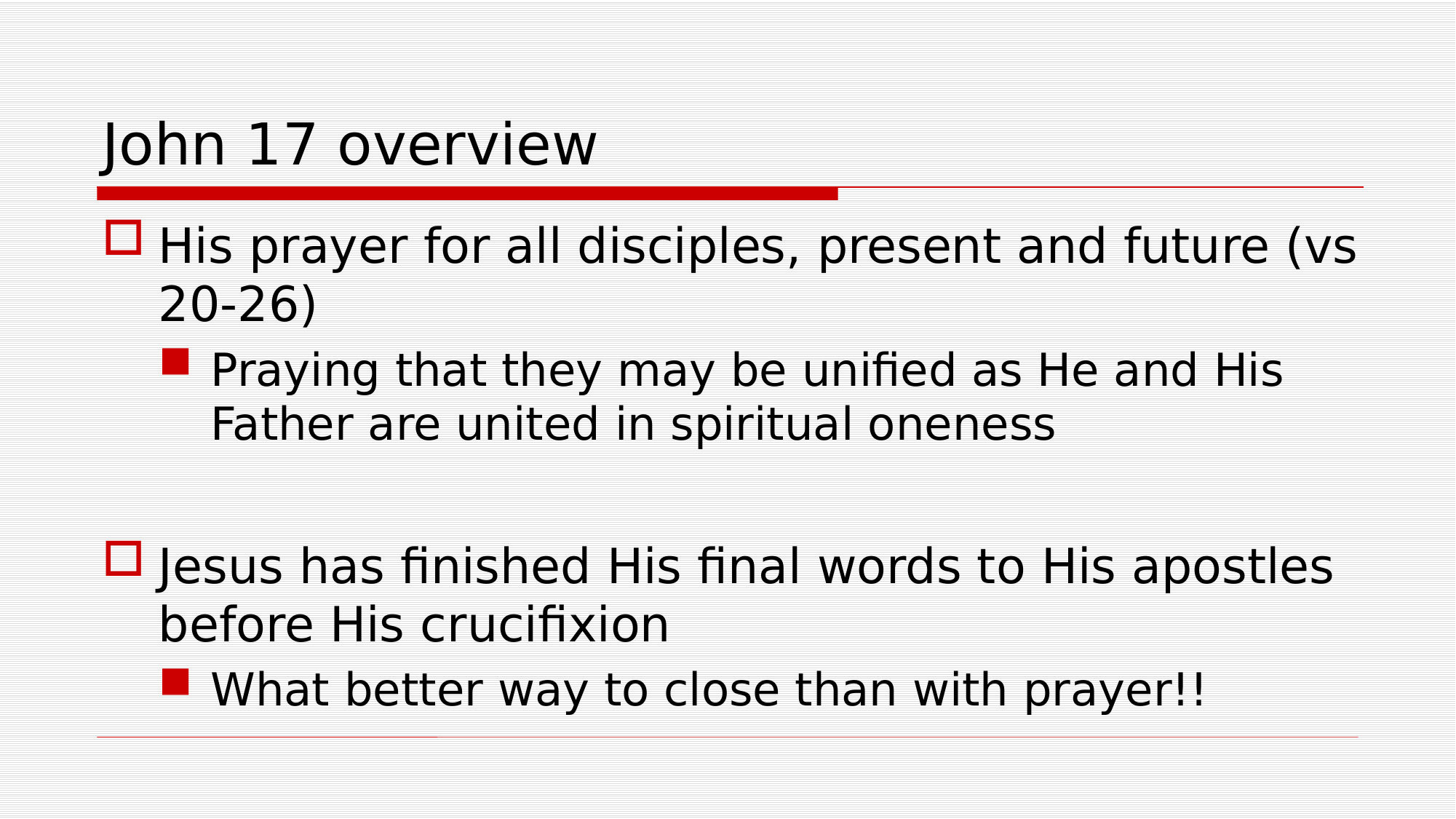

# John 17 overview
His prayer for all disciples, present and future (vs 20-26)
Praying that they may be unified as He and His Father are united in spiritual oneness

Jesus has finished His final words to His apostles before His crucifixion
What better way to close than with prayer!!